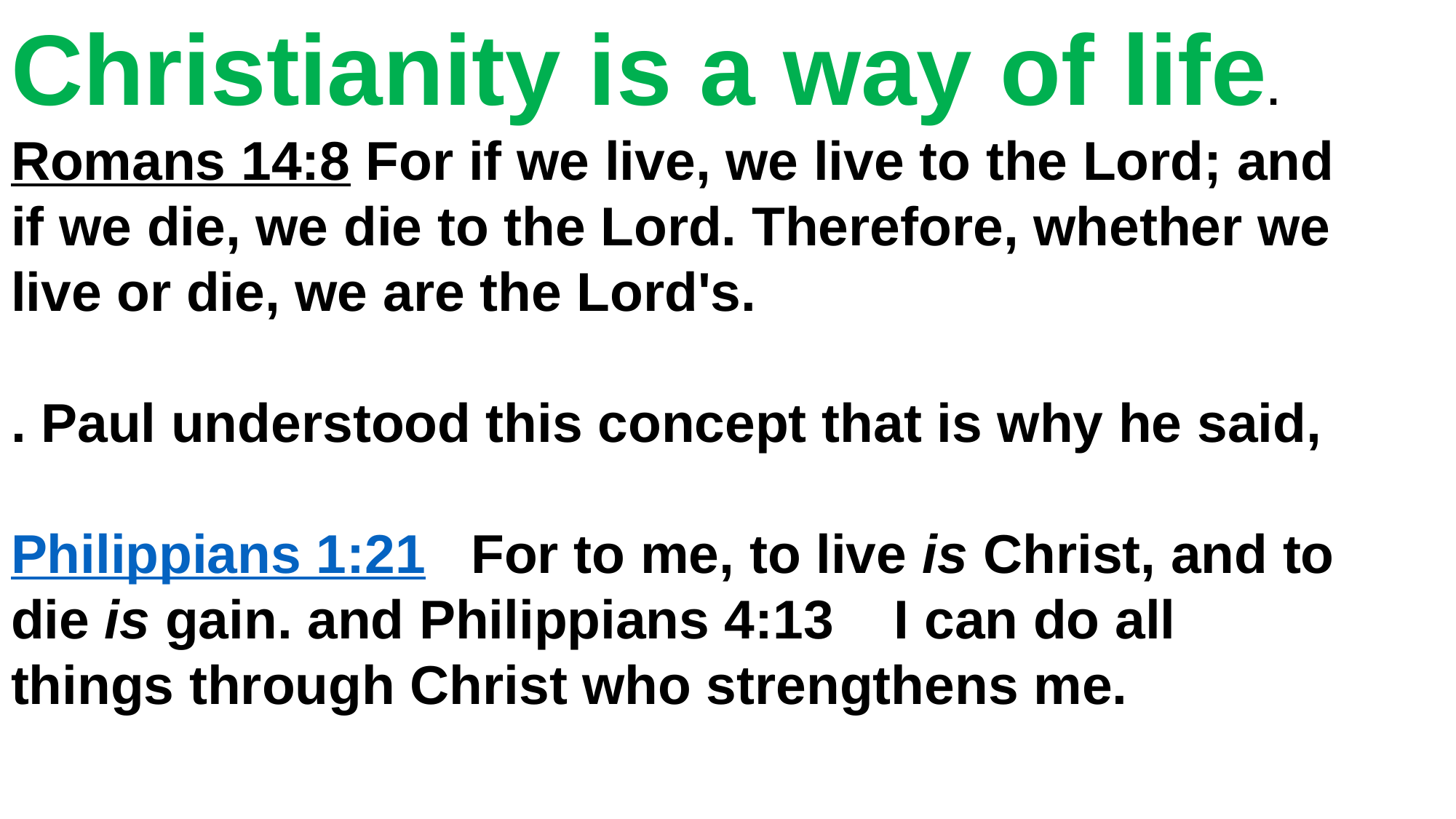

Christianity is a way of life.
Romans 14:8 For if we live, we live to the Lord; and if we die, we die to the Lord. Therefore, whether we live or die, we are the Lord's.

. Paul understood this concept that is why he said,

Philippians 1:21   For to me, to live is Christ, and to die is gain. and Philippians 4:13    I can do all things through Christ who strengthens me.